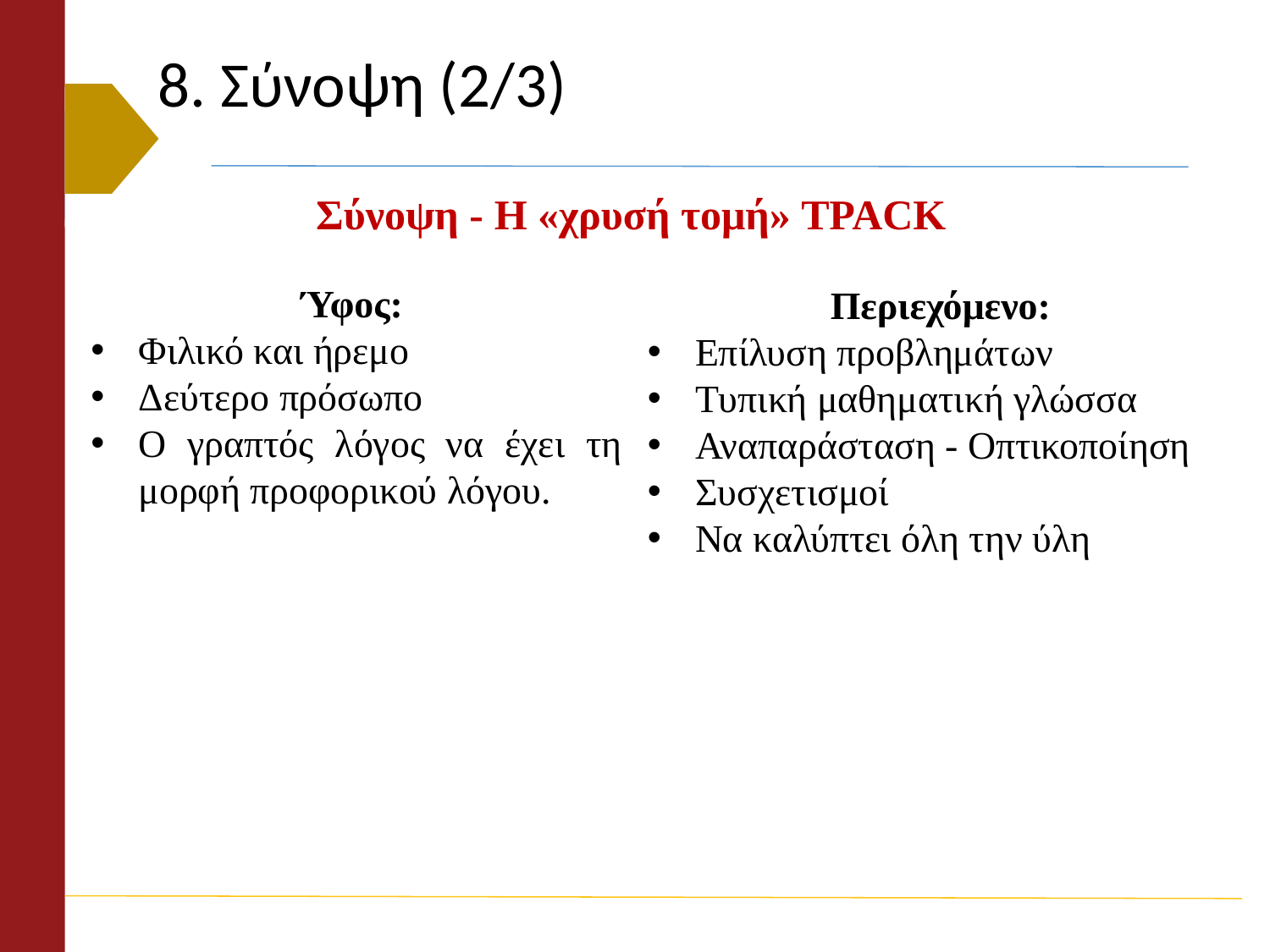

8. Σύνοψη (2/3)
Σύνοψη - Η «χρυσή τομή» TPACK
Ύφος:
Φιλικό και ήρεμο
Δεύτερο πρόσωπο
Ο γραπτός λόγος να έχει τη μορφή προφορικού λόγου.

Περιεχόμενο:
Επίλυση προβλημάτων
Τυπική μαθηματική γλώσσα
Αναπαράσταση - Οπτικοποίηση
Συσχετισμοί
Να καλύπτει όλη την ύλη